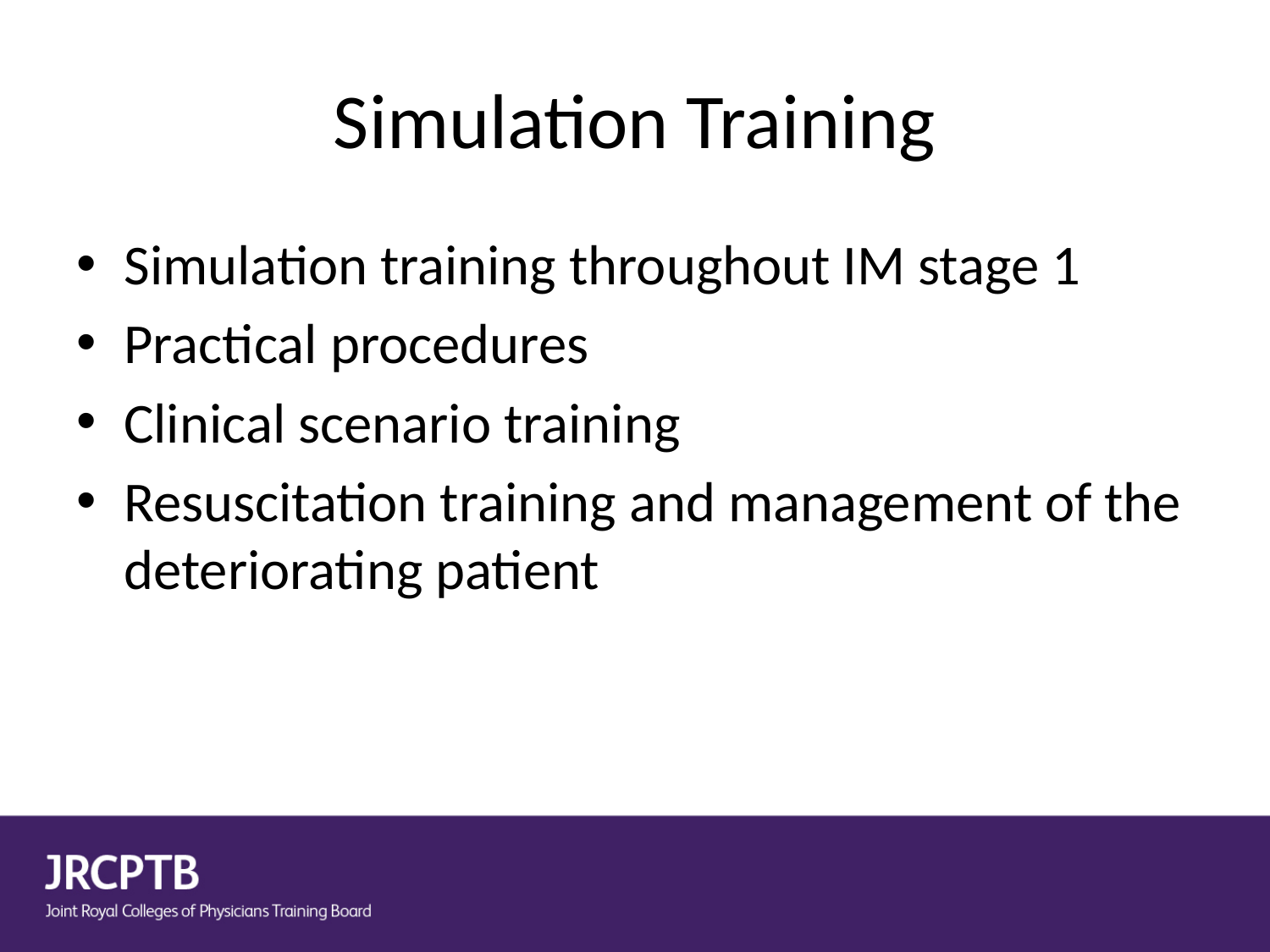

# Simulation Training
Simulation training throughout IM stage 1
Practical procedures
Clinical scenario training
Resuscitation training and management of the deteriorating patient